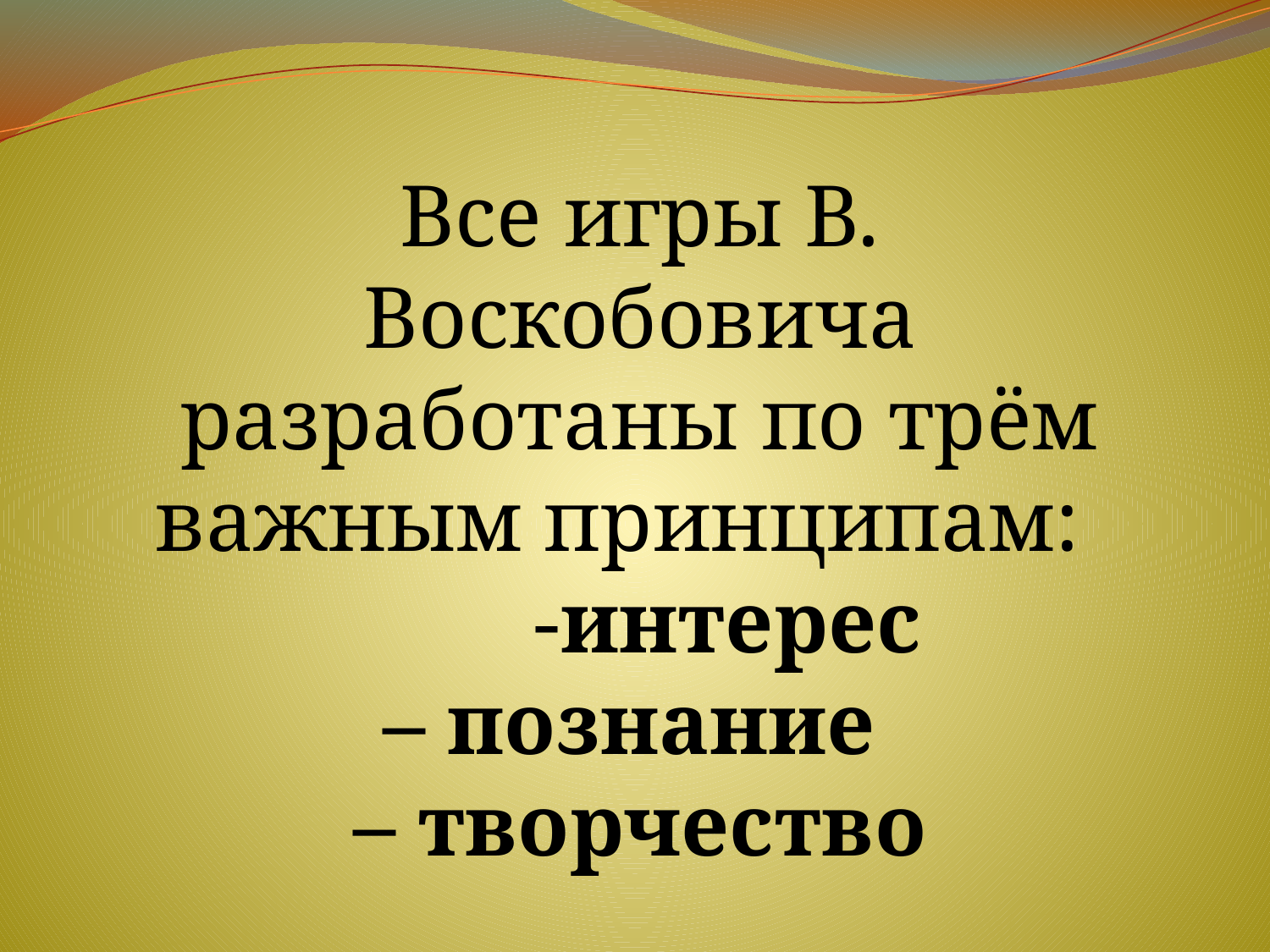

Все игры В. Воскобовича разработаны по трём важным принципам:            -интерес
– познание
– творчество